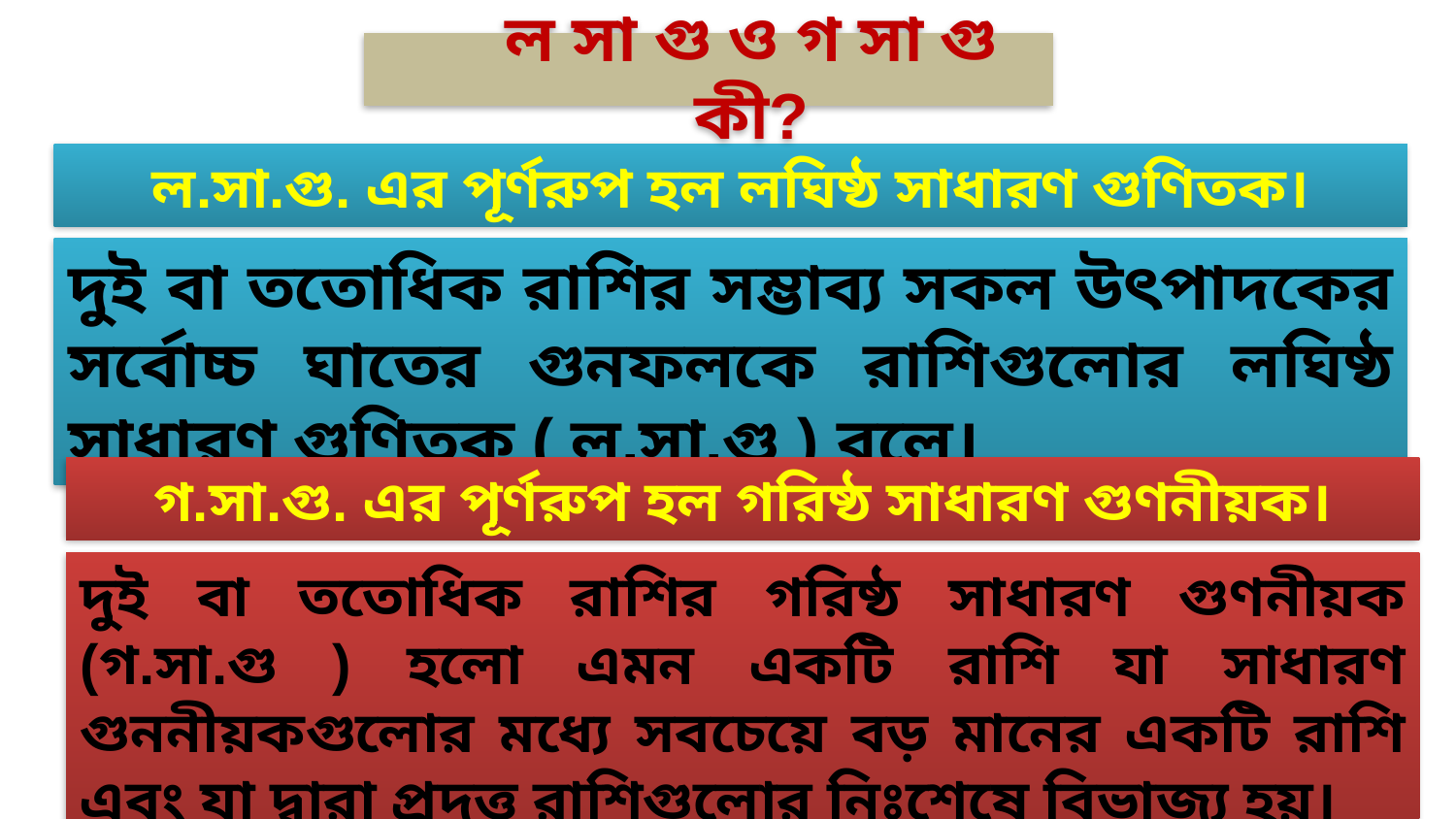

ল সা গু ও গ সা গু কী?
ল.সা.গু. এর পূর্ণরুপ হল লঘিষ্ঠ সাধারণ গুণিতক।
দুই বা ততোধিক রাশির সম্ভাব্য সকল উৎপাদকের সর্বোচ্চ ঘাতের গুনফলকে রাশিগুলোর লঘিষ্ঠ সাধারণ গুণিতক ( ল.সা.গু ) বলে।
গ.সা.গু. এর পূর্ণরুপ হল গরিষ্ঠ সাধারণ গুণনীয়ক।
দুই বা ততোধিক রাশির গরিষ্ঠ সাধারণ গুণনীয়ক (গ.সা.গু ) হলো এমন একটি রাশি যা সাধারণ গুননীয়কগুলোর মধ্যে সবচেয়ে বড় মানের একটি রাশি এবং যা দ্বারা প্রদত্ত রাশিগুলোর নিঃশেষে বিভাজ্য হয়।